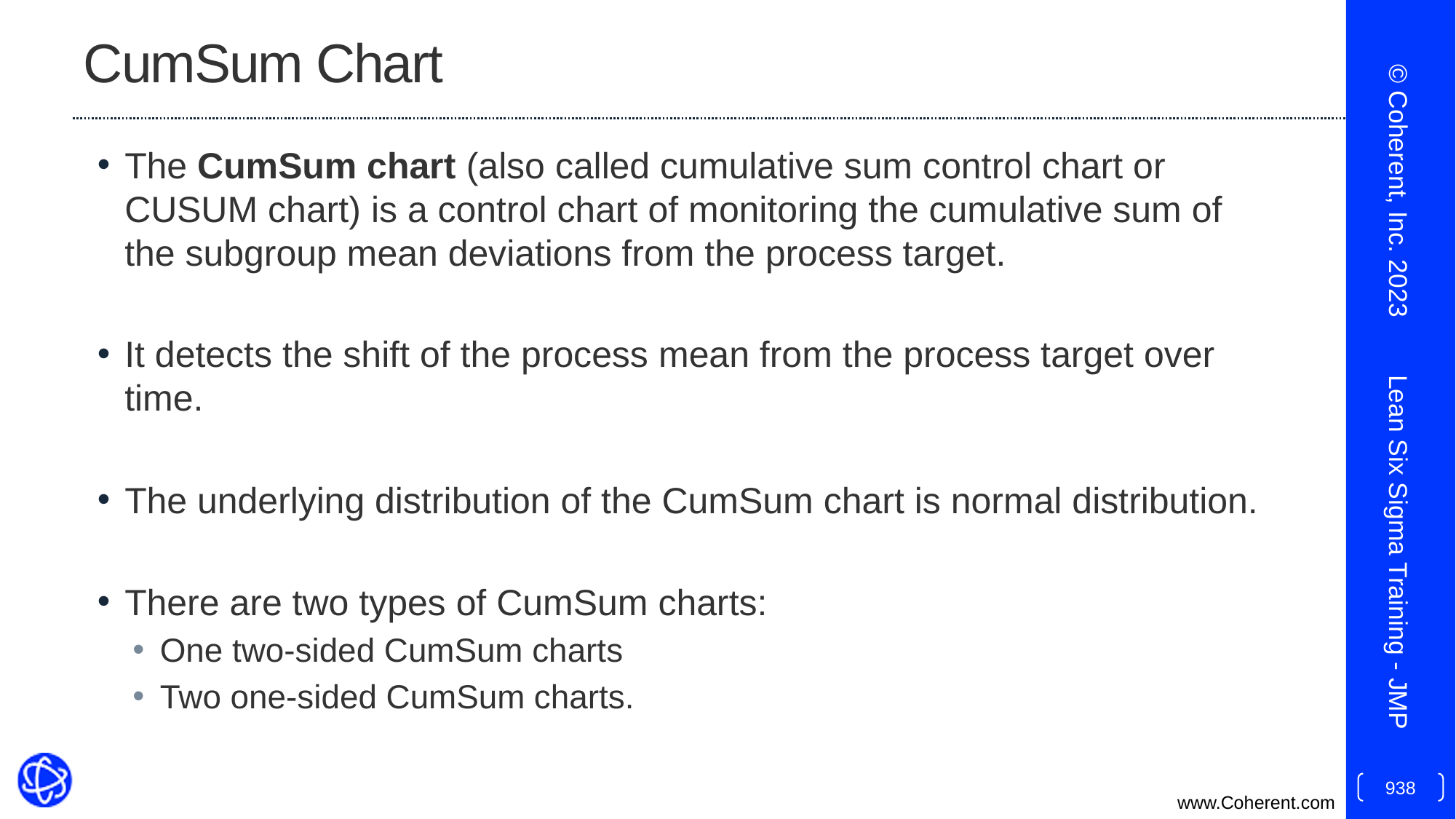

# CumSum Chart
The CumSum chart (also called cumulative sum control chart or CUSUM chart) is a control chart of monitoring the cumulative sum of the subgroup mean deviations from the process target.

It detects the shift of the process mean from the process target over time.

The underlying distribution of the CumSum chart is normal distribution.

There are two types of CumSum charts:
One two-sided CumSum charts
Two one-sided CumSum charts.

© Coherent, Inc. 2023
Lean Six Sigma Training - JMP
938